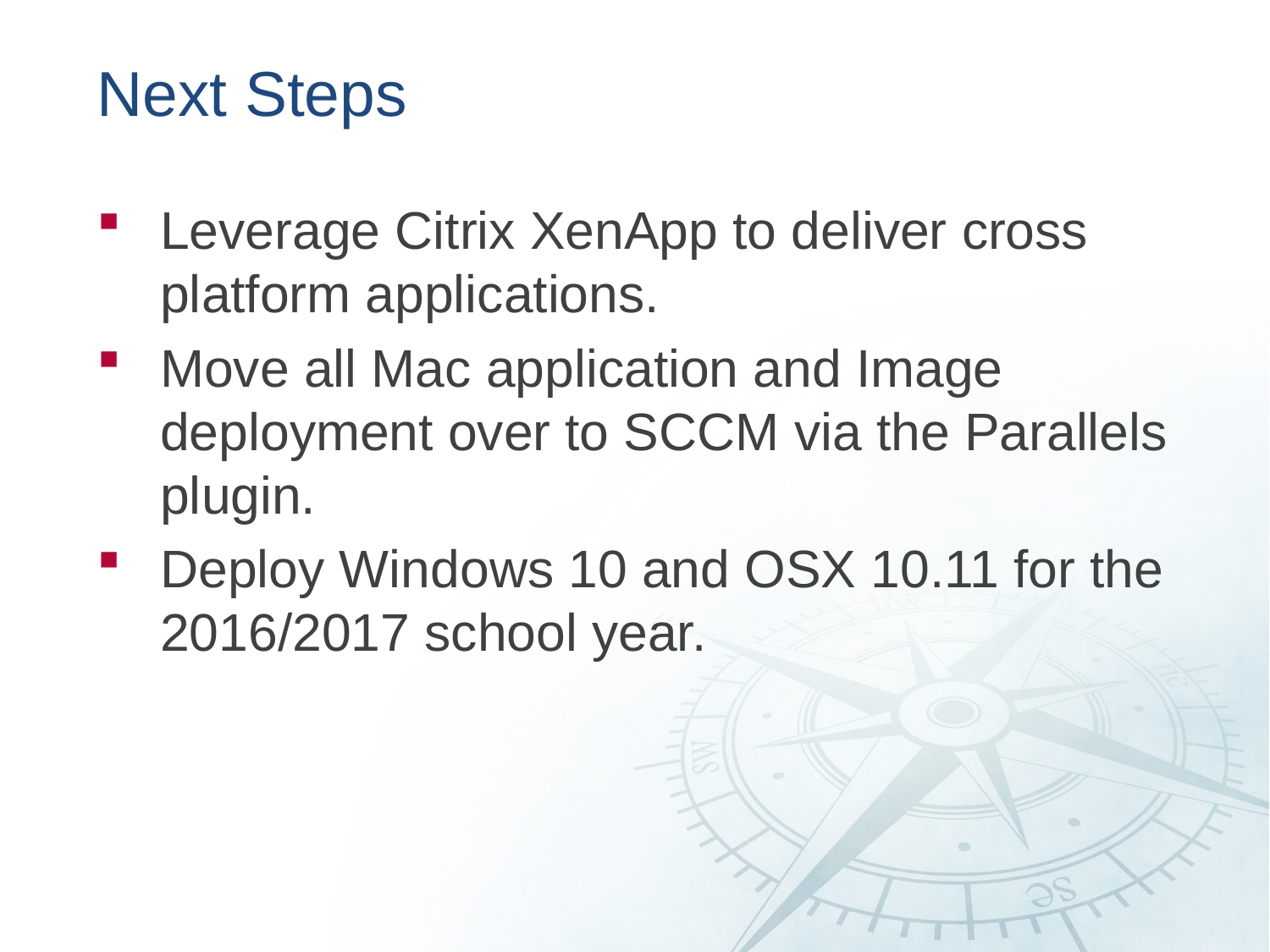

# Next Steps
Leverage Citrix XenApp to deliver cross platform applications.
Move all Mac application and Image deployment over to SCCM via the Parallels plugin.
Deploy Windows 10 and OSX 10.11 for the 2016/2017 school year.